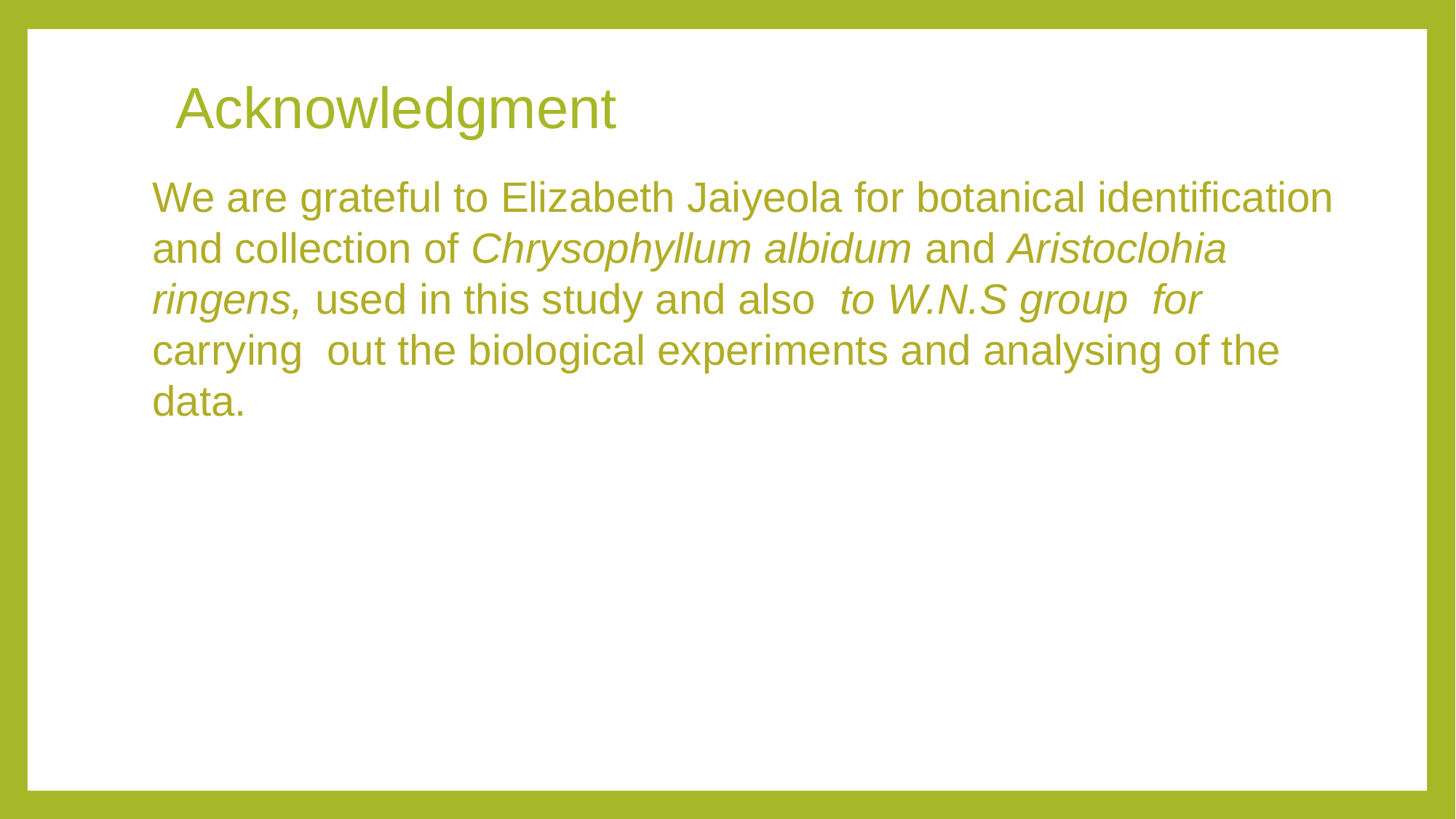

# Acknowledgment
We are grateful to Elizabeth Jaiyeola for botanical identification and collection of Chrysophyllum albidum and Aristoclohia ringens, used in this study and also  to W.N.S group  for  carrying  out the biological experiments and analysing of the data.